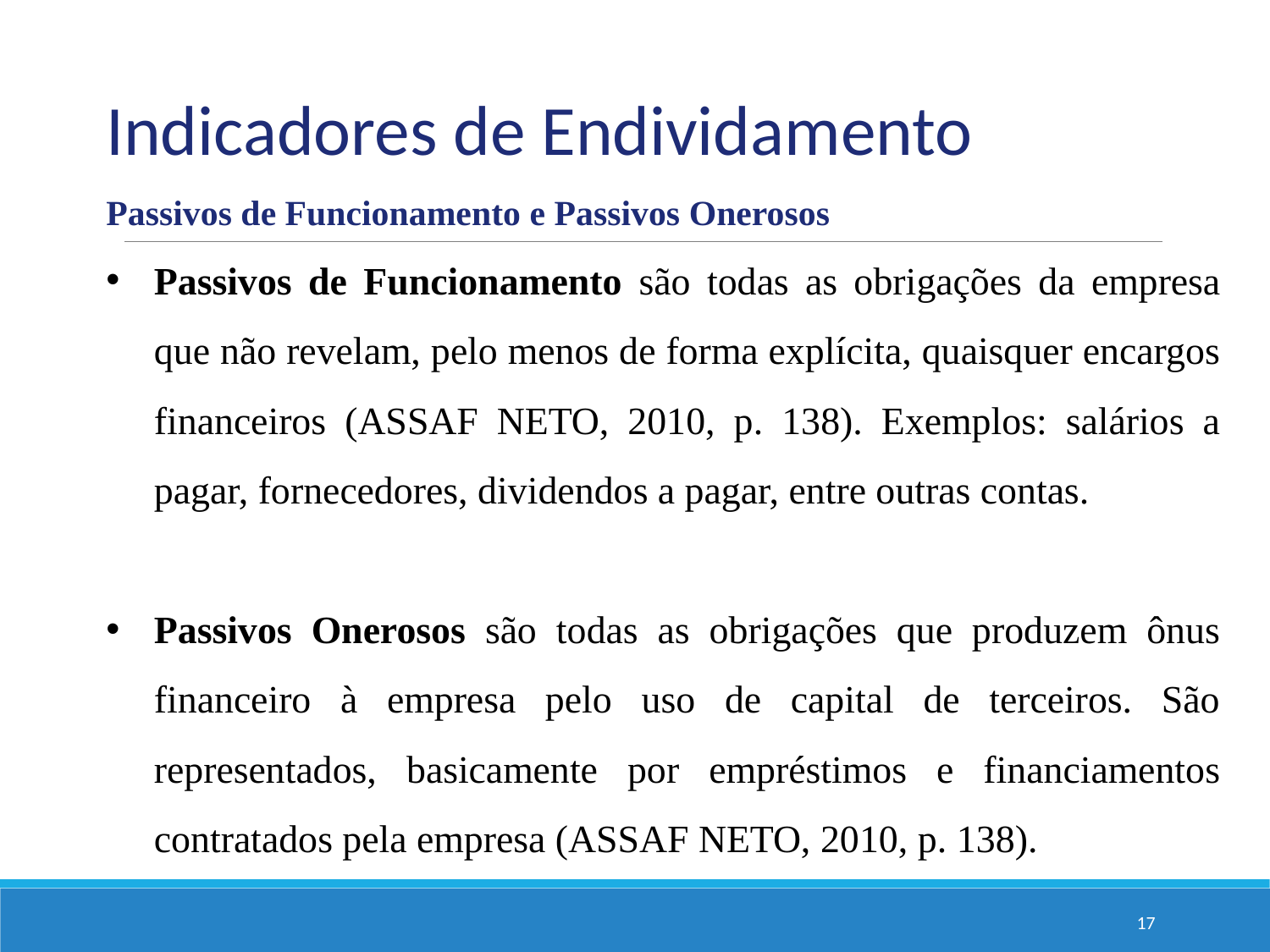

Indicadores de Endividamento
Passivos de Funcionamento e Passivos Onerosos
Passivos de Funcionamento são todas as obrigações da empresa que não revelam, pelo menos de forma explícita, quaisquer encargos financeiros (ASSAF NETO, 2010, p. 138). Exemplos: salários a pagar, fornecedores, dividendos a pagar, entre outras contas.

Passivos Onerosos são todas as obrigações que produzem ônus financeiro à empresa pelo uso de capital de terceiros. São representados, basicamente por empréstimos e financiamentos contratados pela empresa (ASSAF NETO, 2010, p. 138).
17